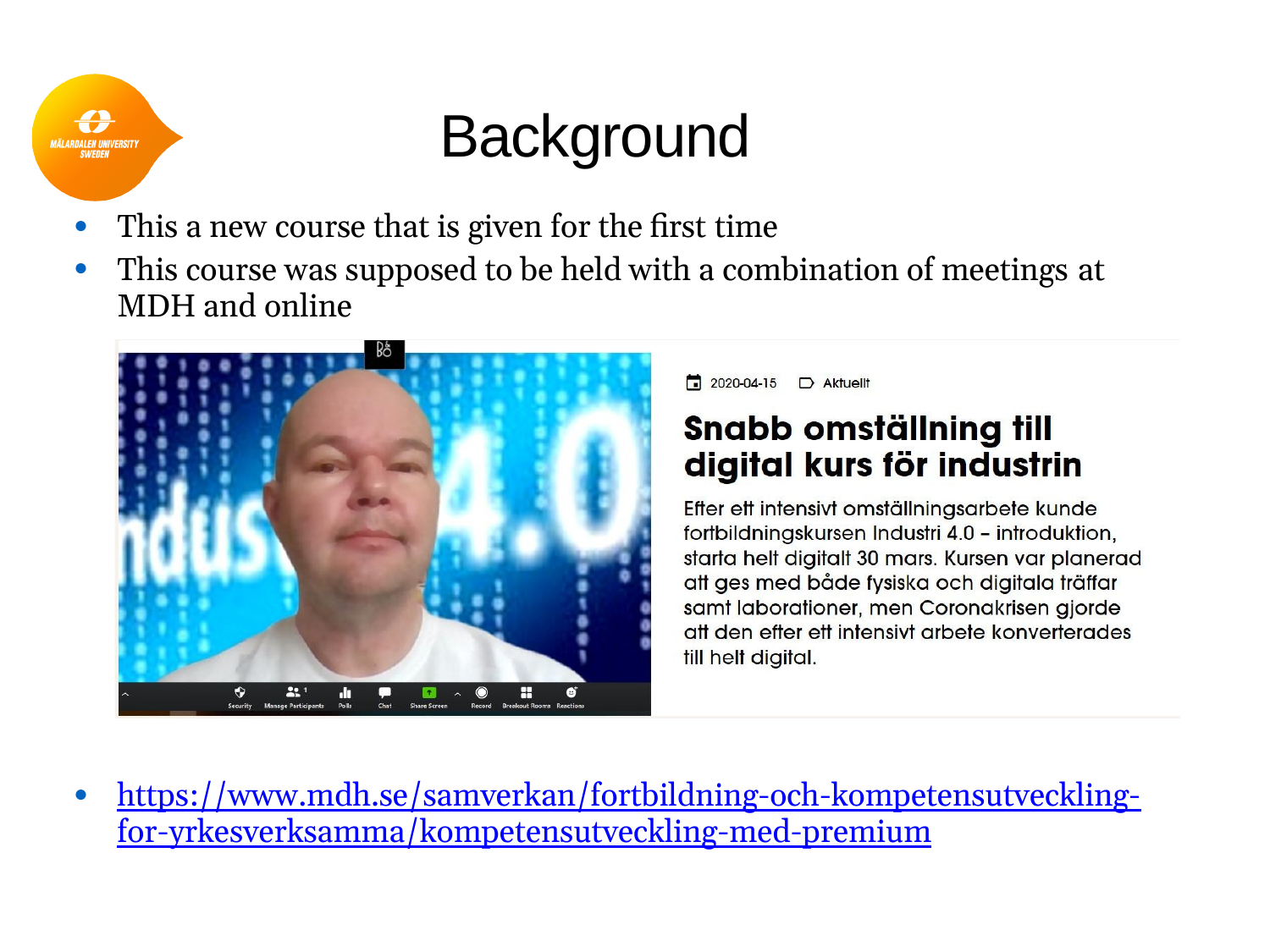

# Background
This a new course that is given for the first time
This course was supposed to be held with a combination of meetings at
MDH and online

https://www.mdh.se/samverkan/fortbildning-och-kompetensutveckling-
for-yrkesverksamma/kompetensutveckling-med-premium